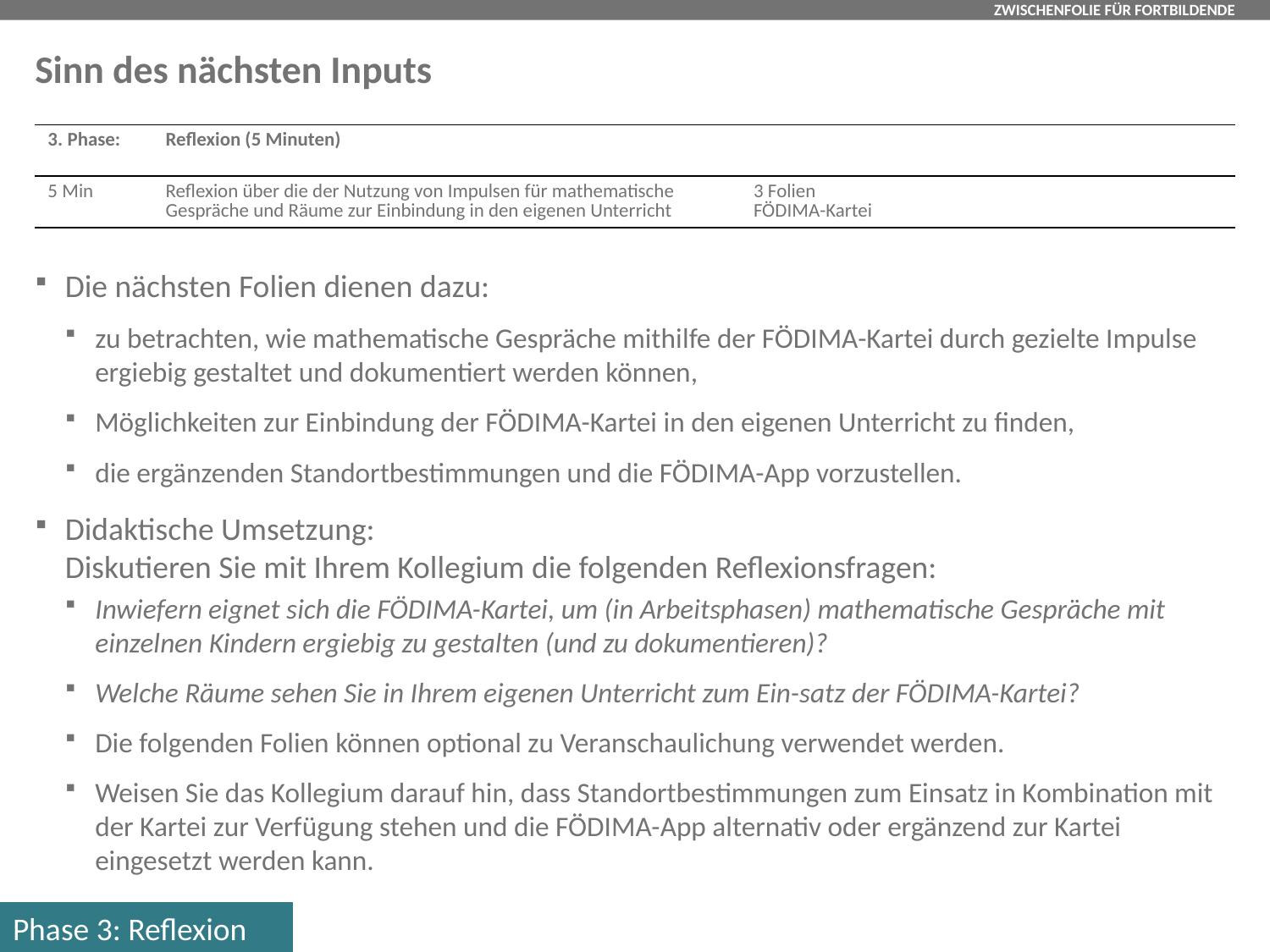

# Sinn des nächsten Inputs
| 3. Phase: | Reflexion (5 Minuten) |  |
| --- | --- | --- |
| 5 Min | Reflexion über die der Nutzung von Impulsen für mathematische Gespräche und Räume zur Einbindung in den eigenen Unterricht | 3 Folien FÖDIMA-Kartei |
Die nächsten Folien dienen dazu:
zu betrachten, wie mathematische Gespräche mithilfe der FÖDIMA-Kartei durch gezielte Impulse ergiebig gestaltet und dokumentiert werden können,
Möglichkeiten zur Einbindung der FÖDIMA-Kartei in den eigenen Unterricht zu finden,
die ergänzenden Standortbestimmungen und die FÖDIMA-App vorzustellen.
Didaktische Umsetzung:
Diskutieren Sie mit Ihrem Kollegium die folgenden Reflexionsfragen:
Inwiefern eignet sich die FÖDIMA-Kartei, um (in Arbeitsphasen) mathematische Gespräche mit einzelnen Kindern ergiebig zu gestalten (und zu dokumentieren)?
Welche Räume sehen Sie in Ihrem eigenen Unterricht zum Ein-satz der FÖDIMA-Kartei?
Die folgenden Folien können optional zu Veranschaulichung verwendet werden.
Weisen Sie das Kollegium darauf hin, dass Standortbestimmungen zum Einsatz in Kombination mit der Kartei zur Verfügung stehen und die FÖDIMA-App alternativ oder ergänzend zur Kartei eingesetzt werden kann.

Phase 3: Reflexion